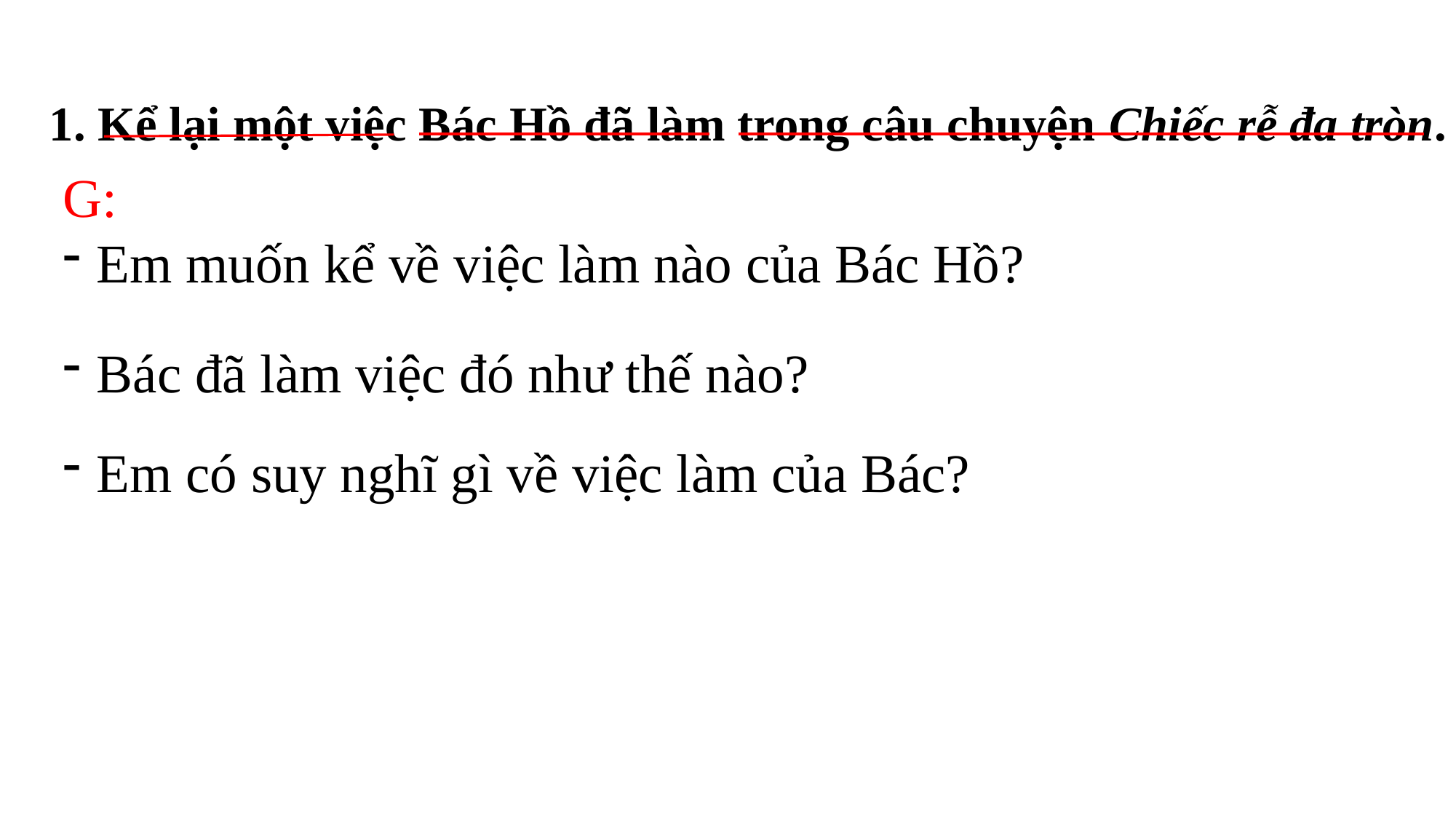

1. Kể lại một việc Bác Hồ đã làm trong câu chuyện Chiếc rễ đa tròn.
G:
Em muốn kể về việc làm nào của Bác Hồ?
Bác đã làm việc đó như thế nào?
Em có suy nghĩ gì về việc làm của Bác?